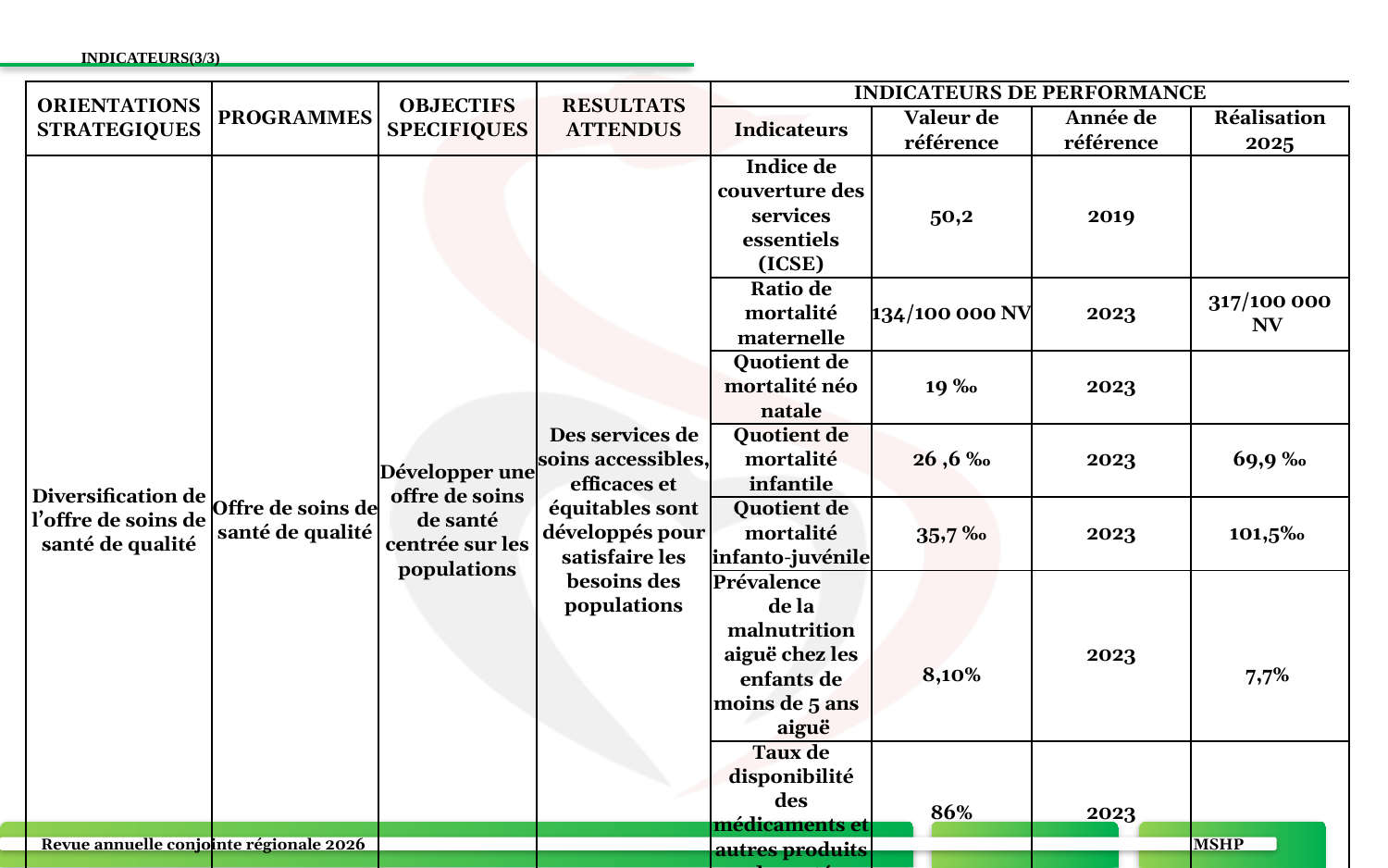

# INDICATEURS(3/3)
| ORIENTATIONS STRATEGIQUES | PROGRAMMES | OBJECTIFS SPECIFIQUES | RESULTATS ATTENDUS | INDICATEURS DE PERFORMANCE |  |  |  |
| --- | --- | --- | --- | --- | --- | --- | --- |
|  |  |  |  | Indicateurs | Valeur de référence | Année de référence | Réalisation 2025 |
| Diversification de l’offre de soins de santé de qualité | Offre de soins de santé de qualité | Développer une offre de soins de santé centrée sur les populations | Des services de soins accessibles, efficaces et équitables sont développés pour satisfaire les besoins des populations | Indice de couverture des services essentiels (ICSE) | 50,2 | 2019 |  |
|  |  |  |  | Ratio de mortalité maternelle | 134/100 000 NV | 2023 | 317/100 000 NV |
|  |  |  |  | Quotient de mortalité néo natale | 19 ‰ | 2023 |  |
|  |  |  |  | Quotient de mortalité infantile | 26 ,6 ‰ | 2023 | 69,9 ‰ |
|  |  |  |  | Quotient de mortalité infanto-juvénile | 35,7 ‰ | 2023 | 101,5‰ |
|  |  |  |  | Prévalence de la malnutrition aiguë chez les enfants de moins de 5 ans aiguë |  | 2023 |  |
|  |  |  |  |  | 8,10% |  | 7,7% |
|  |  |  |  | Taux de disponibilité des médicaments et autres produits de santé | 86% | 2023 |  |